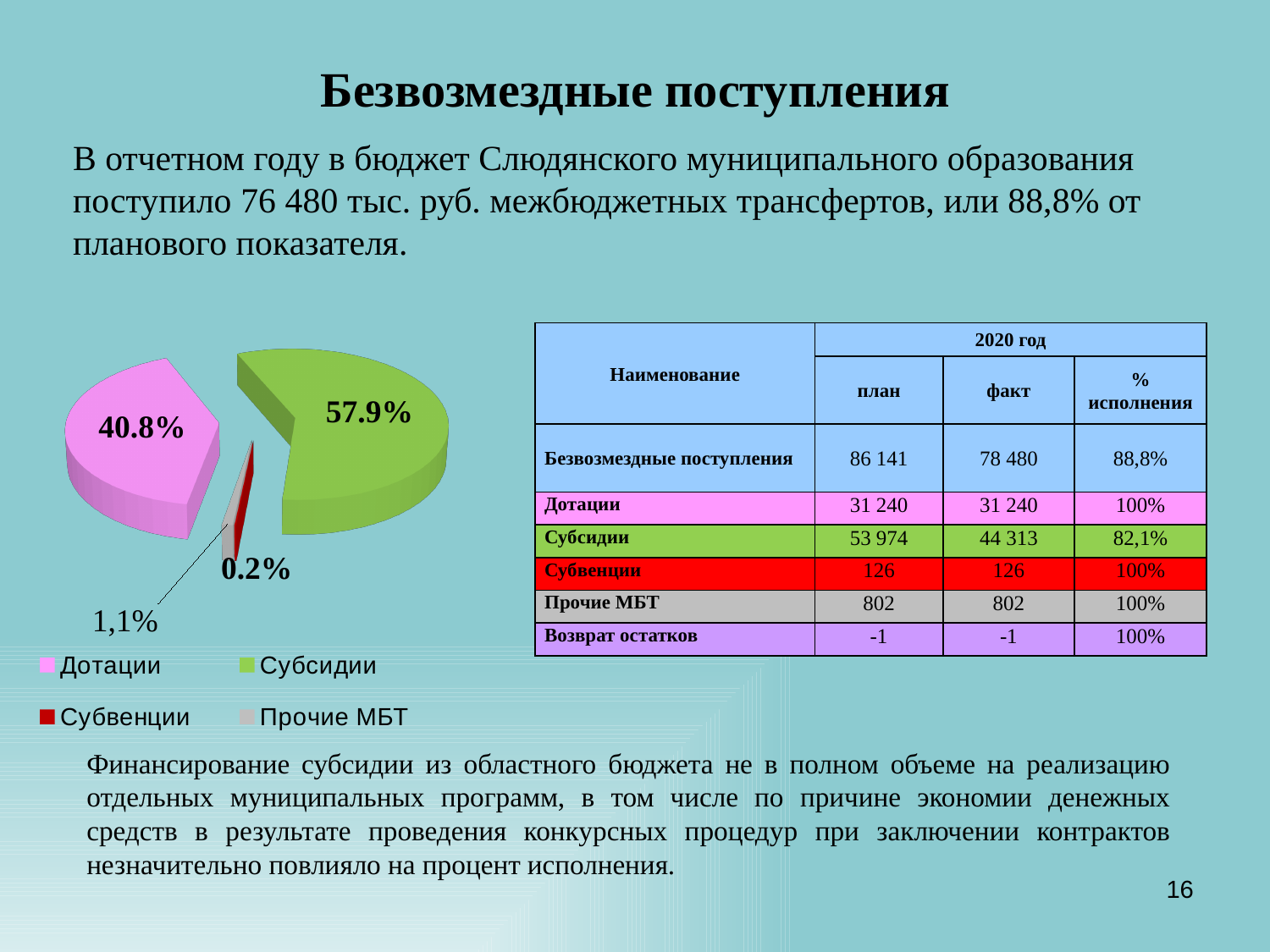

# Безвозмездные поступления

[unsupported chart]

В отчетном году в бюджет Слюдянского муниципального образования поступило 76 480 тыс. руб. межбюджетных трансфертов, или 88,8% от планового показателя.
| Наименование | 2020 год |  |  |
| --- | --- | --- | --- |
|  | план | факт | % исполнения |
| Безвозмездные поступления | 86 141 | 78 480 | 88,8% |
| Дотации | 31 240 | 31 240 | 100% |
| Субсидии | 53 974 | 44 313 | 82,1% |
| Субвенции | 126 | 126 | 100% |
| Прочие МБТ | 802 | 802 | 100% |
| Возврат остатков | -1 | -1 | 100% |
Финансирование субсидии из областного бюджета не в полном объеме на реализацию отдельных муниципальных программ, в том числе по причине экономии денежных средств в результате проведения конкурсных процедур при заключении контрактов незначительно повлияло на процент исполнения.
16